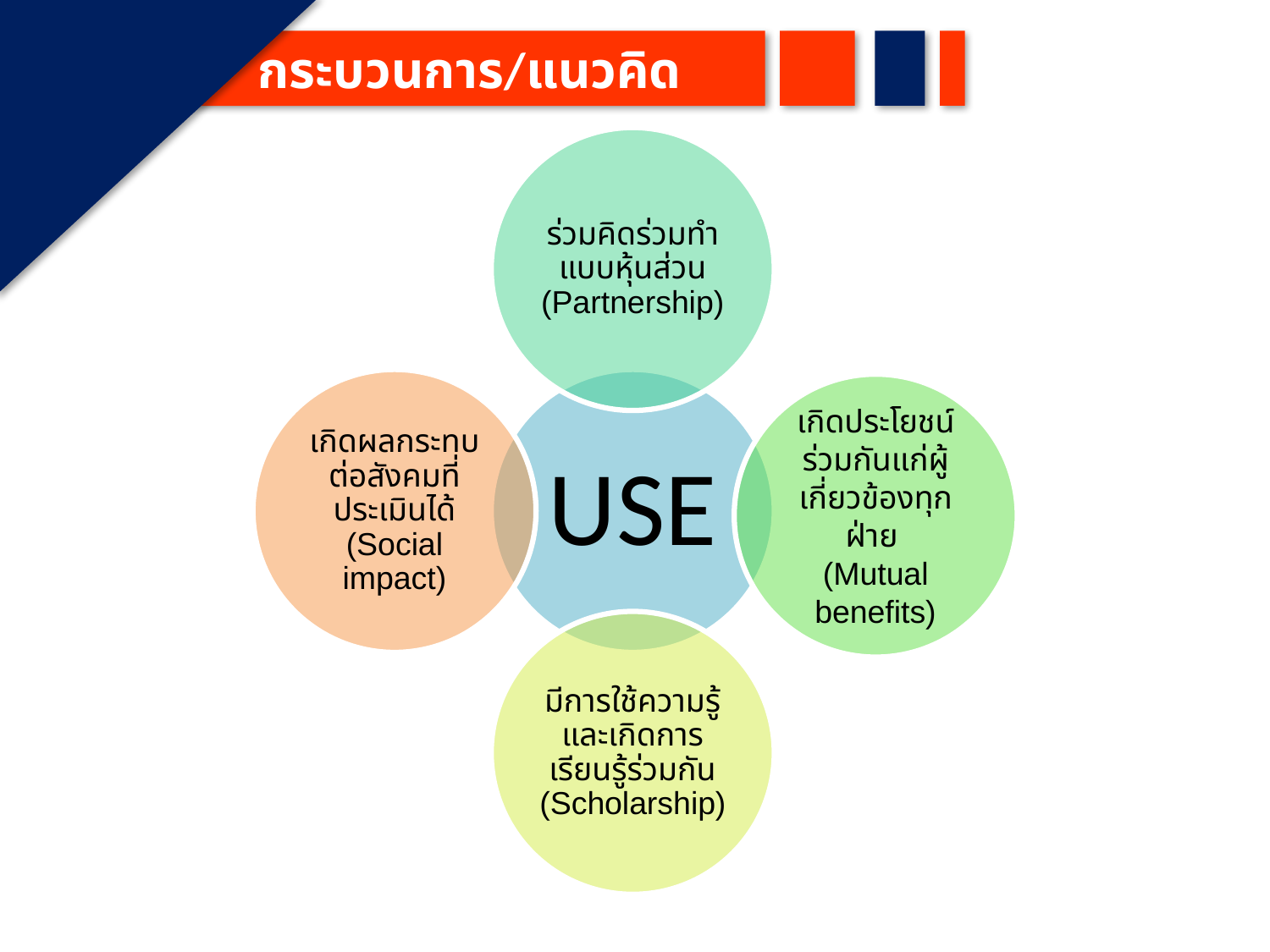

# กระบวนการ/แนวคิด

USE
ร่วมคิดร่วมทำแบบหุ้นส่วน (Partnership)
เกิดประโยชน์ร่วมกันแก่ผู้เกี่ยวข้องทุกฝ่าย
(Mutual benefits)
มีการใช้ความรู้และเกิดการเรียนรู้ร่วมกัน (Scholarship)
เกิดผลกระทบต่อสังคมที่ประเมินได้ (Social impact)